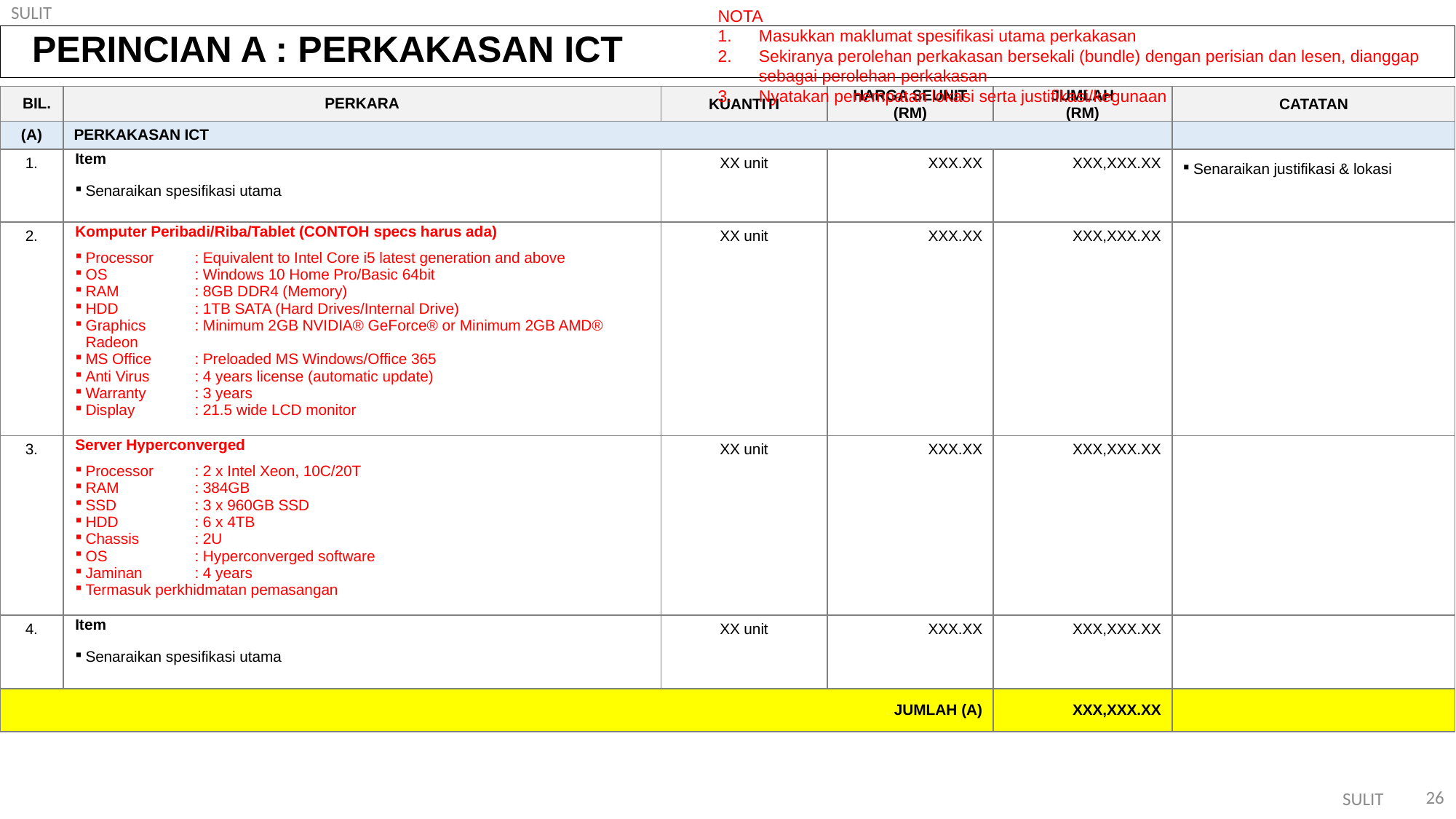

NOTA
Masukkan maklumat spesifikasi utama perkakasan
Sekiranya perolehan perkakasan bersekali (bundle) dengan perisian dan lesen, dianggap sebagai perolehan perkakasan
Nyatakan penempatan lokasi serta justifikasi/kegunaan

PERINCIAN A : PERKAKASAN ICT
| BIL. | PERKARA | KUANTITI | HARGA SEUNIT (RM) | JUMLAH (RM) | CATATAN |
| --- | --- | --- | --- | --- | --- |
| (A) | PERKAKASAN ICT |  |  |  |  |
| 1. | Item Senaraikan spesifikasi utama | XX unit | XXX.XX | XXX,XXX.XX | Senaraikan justifikasi & lokasi |
| 2. | Komputer Peribadi/Riba/Tablet (CONTOH specs harus ada) Processor : Equivalent to Intel Core i5 latest generation and above OS : Windows 10 Home Pro/Basic 64bit RAM : 8GB DDR4 (Memory) HDD : 1TB SATA (Hard Drives/Internal Drive) Graphics : Minimum 2GB NVIDIA® GeForce® or Minimum 2GB AMD® Radeon MS Office : Preloaded MS Windows/Office 365 Anti Virus : 4 years license (automatic update) Warranty : 3 years Display : 21.5 wide LCD monitor | XX unit | XXX.XX | XXX,XXX.XX |  |
| 3. | Server Hyperconverged Processor : 2 x Intel Xeon, 10C/20T RAM : 384GB SSD : 3 x 960GB SSD HDD : 6 x 4TB Chassis : 2U OS : Hyperconverged software Jaminan : 4 years Termasuk perkhidmatan pemasangan | XX unit | XXX.XX | XXX,XXX.XX |  |
| 4. | Item Senaraikan spesifikasi utama | XX unit | XXX.XX | XXX,XXX.XX |  |
| JUMLAH (A) |  |  |  | XXX,XXX.XX |  |
26